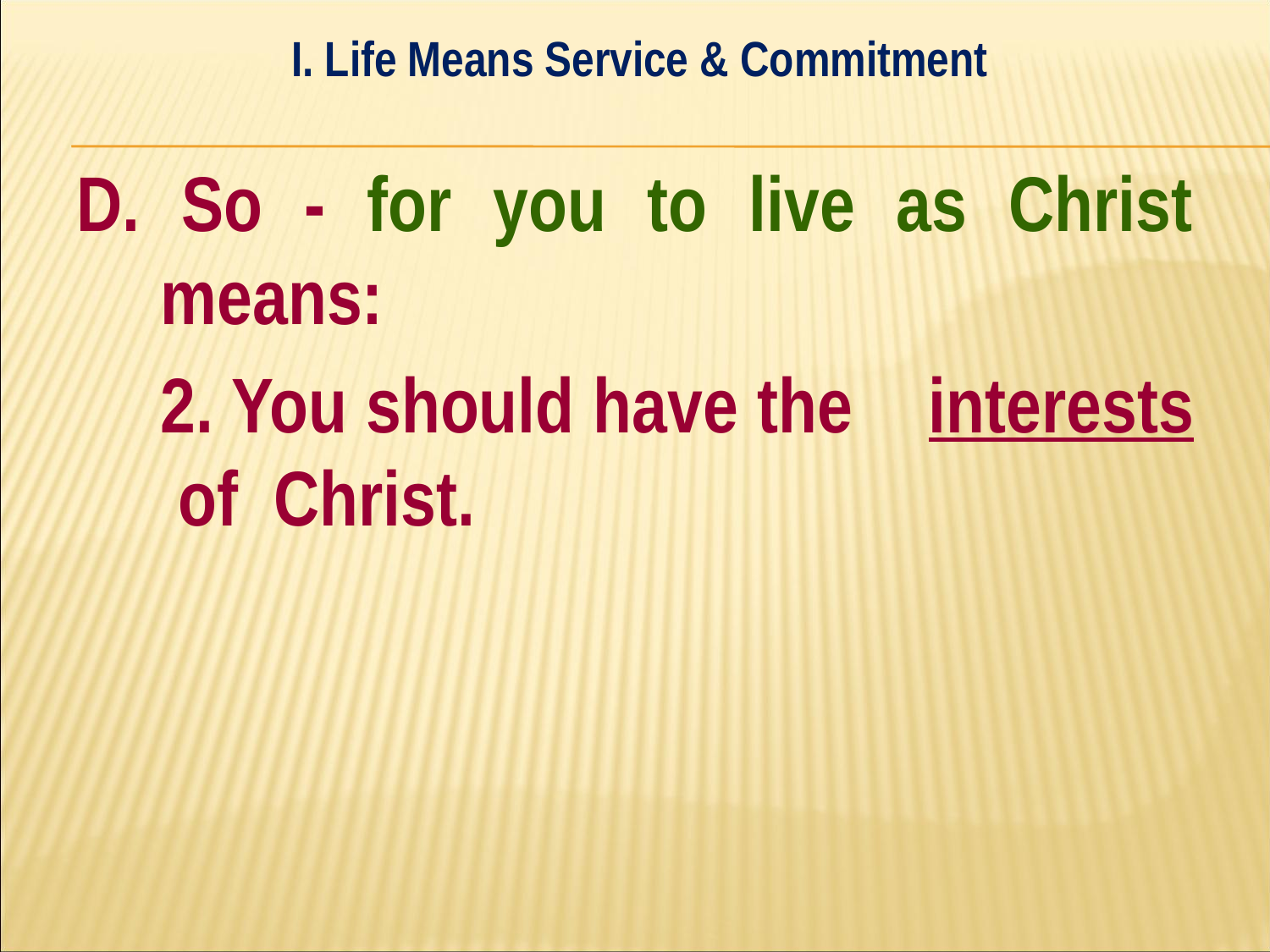

I. Life Means Service & Commitment
#
D. So - for you to live as Christ means:
	2. You should have the 	interests  of  Christ.